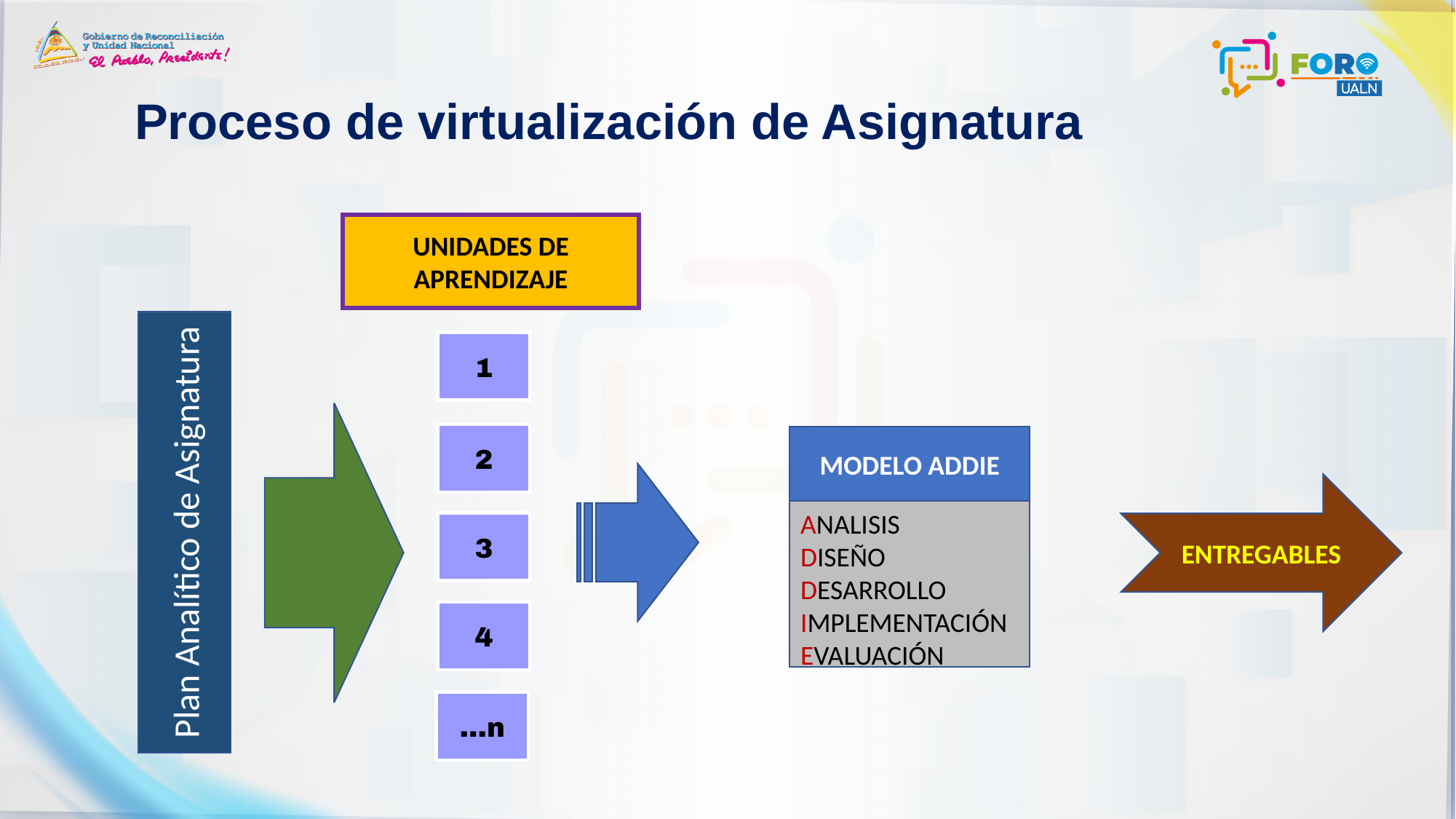

# Proceso de virtualización de Asignatura
UNIDADES DE APRENDIZAJE
Plan Analítico de Asignatura
1

2
MODELO ADDIE
ANALISIS
DISEÑO
DESARROLLO
IMPLEMENTACIÓN
EVALUACIÓN

ENTREGABLES
3
4
…n